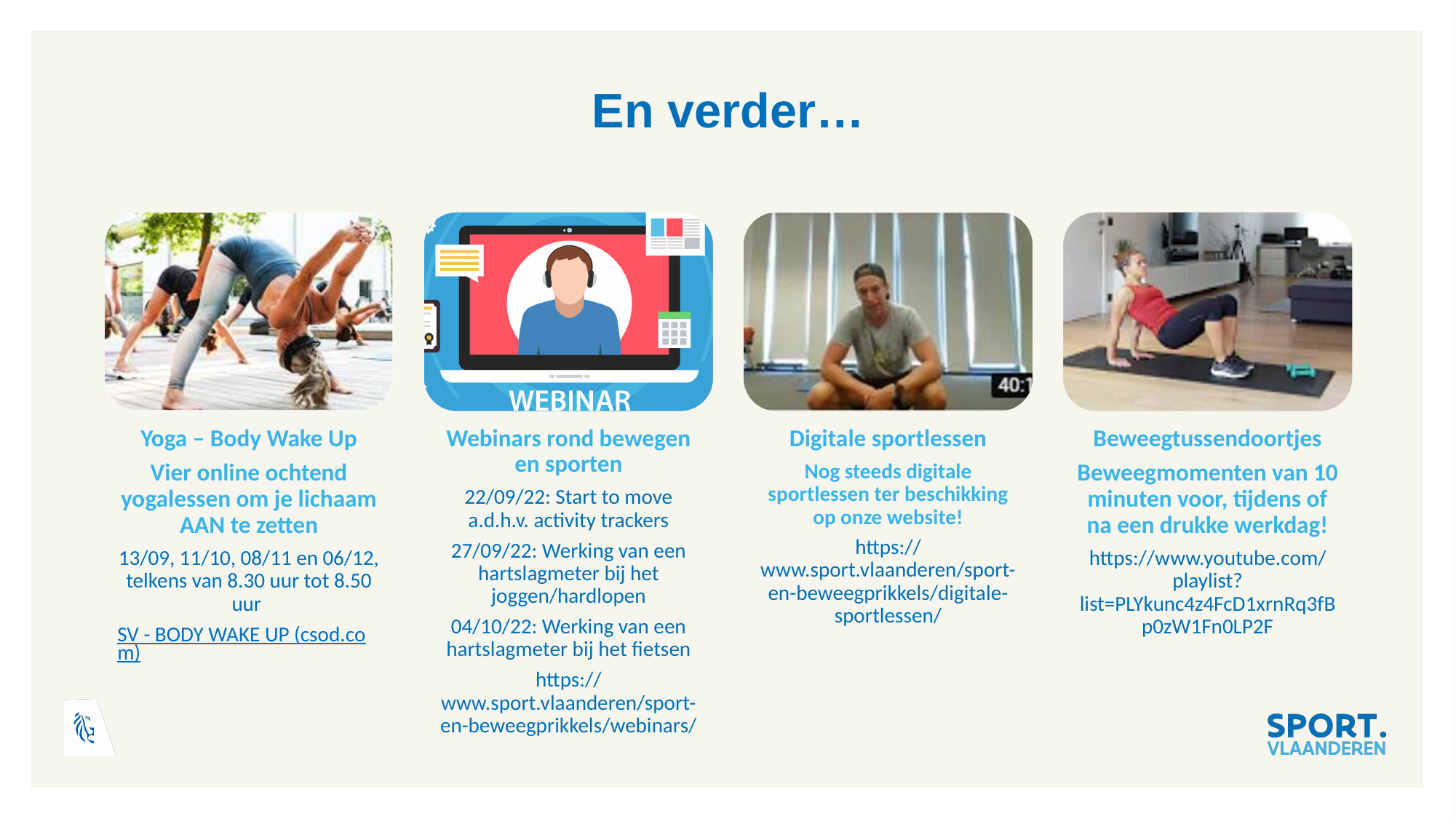

# En verder…
Yoga – Body Wake Up
Vier online ochtend yogalessen om je lichaam AAN te zetten
13/09, 11/10, 08/11 en 06/12, telkens van 8.30 uur tot 8.50 uur
SV - BODY WAKE UP (csod.com)
Webinars rond bewegen en sporten
22/09/22: Start to move a.d.h.v. activity trackers
27/09/22: Werking van een hartslagmeter bij het joggen/hardlopen
04/10/22: Werking van een hartslagmeter bij het fietsen
https://www.sport.vlaanderen/sport-en-beweegprikkels/webinars/
Digitale sportlessen
Nog steeds digitale sportlessen ter beschikking op onze website!
https://www.sport.vlaanderen/sport-en-beweegprikkels/digitale-sportlessen/
Beweegtussendoortjes
Beweegmomenten van 10 minuten voor, tijdens of na een drukke werkdag!
https://www.youtube.com/playlist?list=PLYkunc4z4FcD1xrnRq3fBp0zW1Fn0LP2F